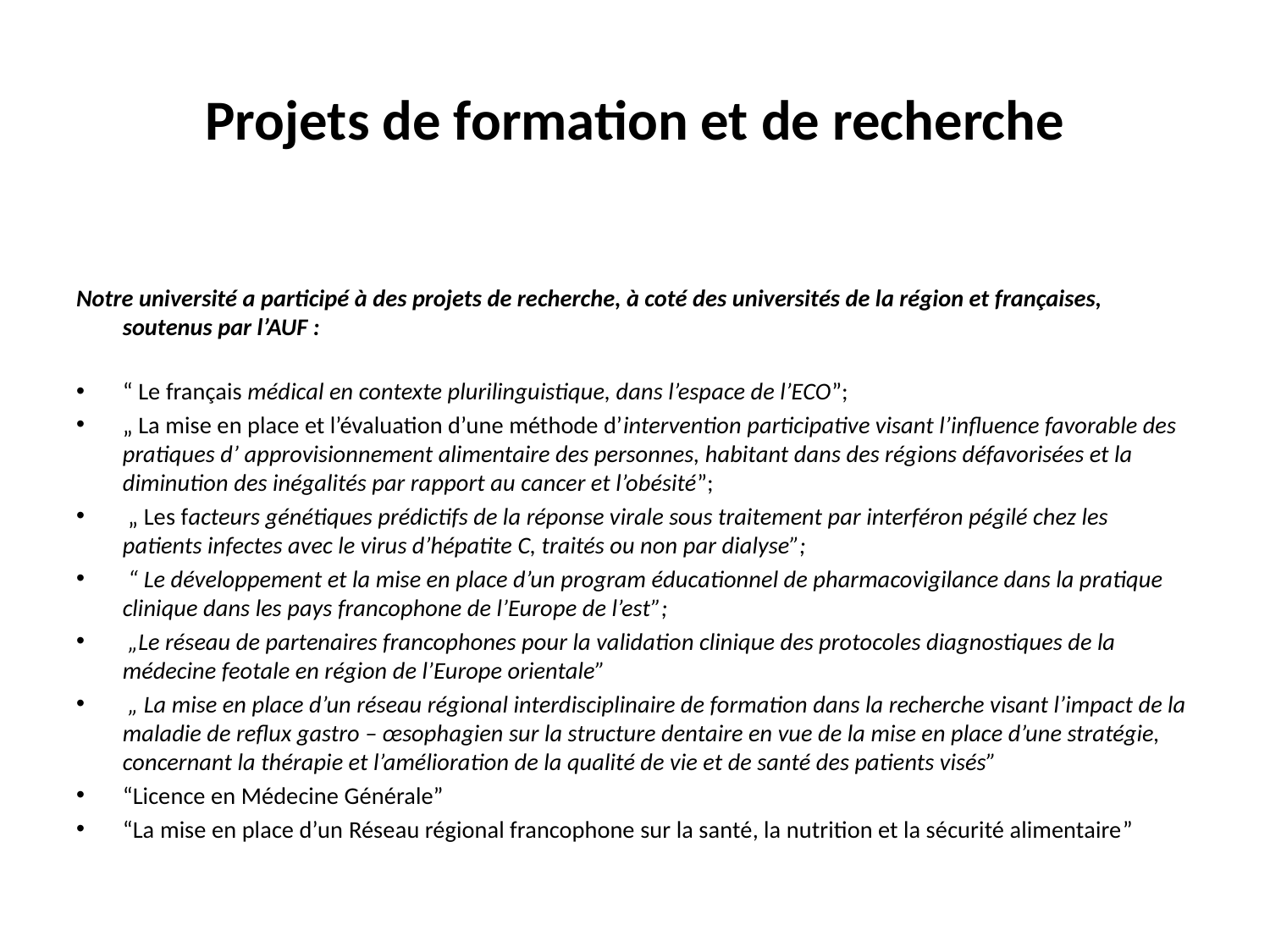

# Projets de formation et de recherche
Notre université a participé à des projets de recherche, à coté des universités de la région et françaises, soutenus par l’AUF :

“ Le français médical en contexte plurilinguistique, dans l’espace de l’ECO”;
„ La mise en place et l’évaluation d’une méthode d’intervention participative visant l’influence favorable des pratiques d’ approvisionnement alimentaire des personnes, habitant dans des régions défavorisées et la diminution des inégalités par rapport au cancer et l’obésité”;
 „ Les facteurs génétiques prédictifs de la réponse virale sous traitement par interféron pégilé chez les patients infectes avec le virus d’hépatite C, traités ou non par dialyse”;
 “ Le développement et la mise en place d’un program éducationnel de pharmacovigilance dans la pratique clinique dans les pays francophone de l’Europe de l’est”;
 „Le réseau de partenaires francophones pour la validation clinique des protocoles diagnostiques de la médecine feotale en région de l’Europe orientale”
 „ La mise en place d’un réseau régional interdisciplinaire de formation dans la recherche visant l’impact de la maladie de reflux gastro – œsophagien sur la structure dentaire en vue de la mise en place d’une stratégie, concernant la thérapie et l’amélioration de la qualité de vie et de santé des patients visés”
“Licence en Médecine Générale”
“La mise en place d’un Réseau régional francophone sur la santé, la nutrition et la sécurité alimentaire”